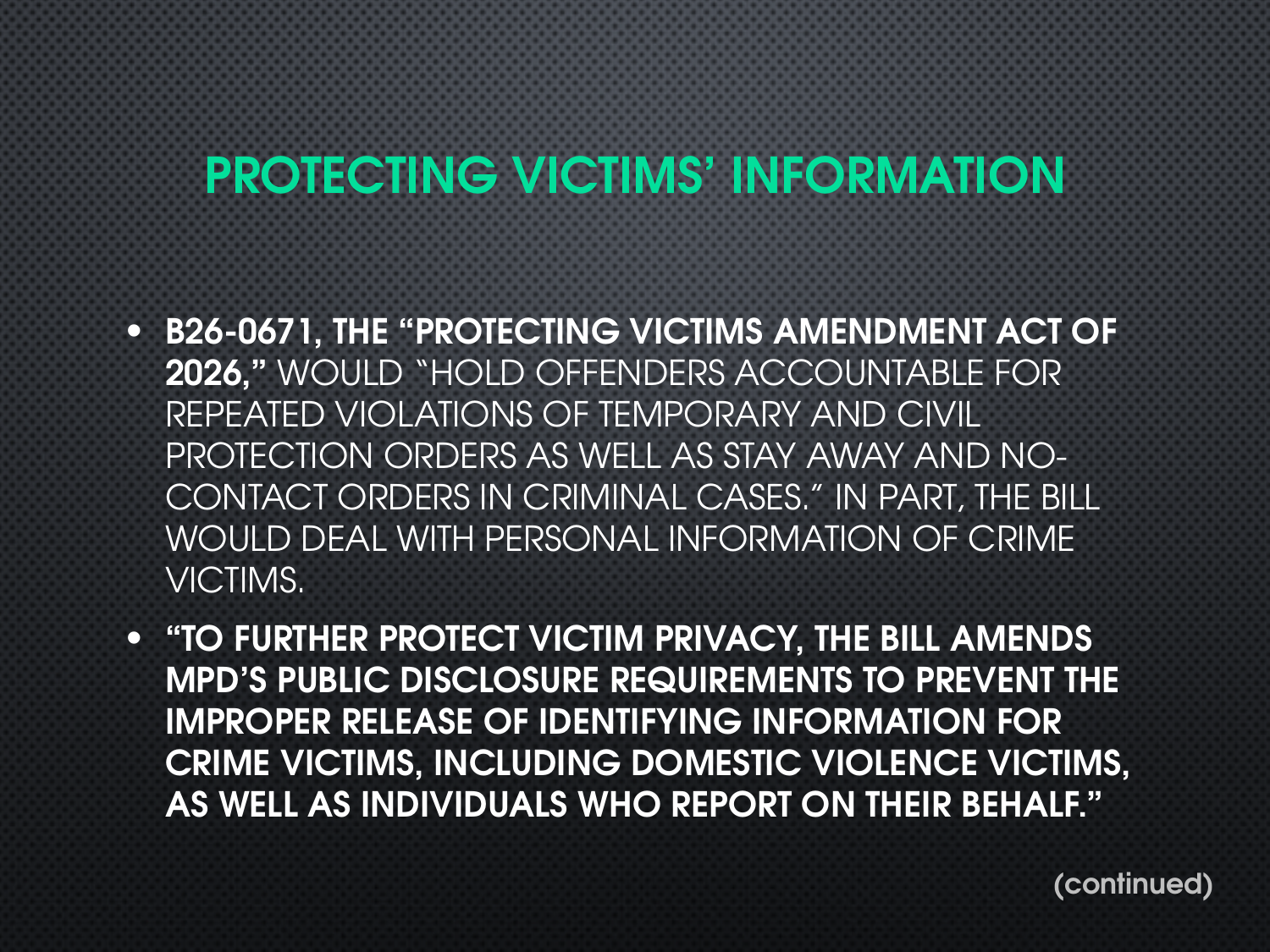

# PROTECTING VICTIMS’ INFORMATION
B26-0671, the “Protecting Victims Amendment Act of 2026,” would “hold offenders accountable for repeated violations of temporary and civil protection orders as well as stay away and no-contact orders in criminal cases.” In part, the bill would deal with personal information of crime victims.
“to further protect victim privacy, the bill amends MPD’s public disclosure requirements to prevent the improper release of identifying information for crime victims, including domestic violence victims, as well as individuals who report on their behalf.”
(continued)